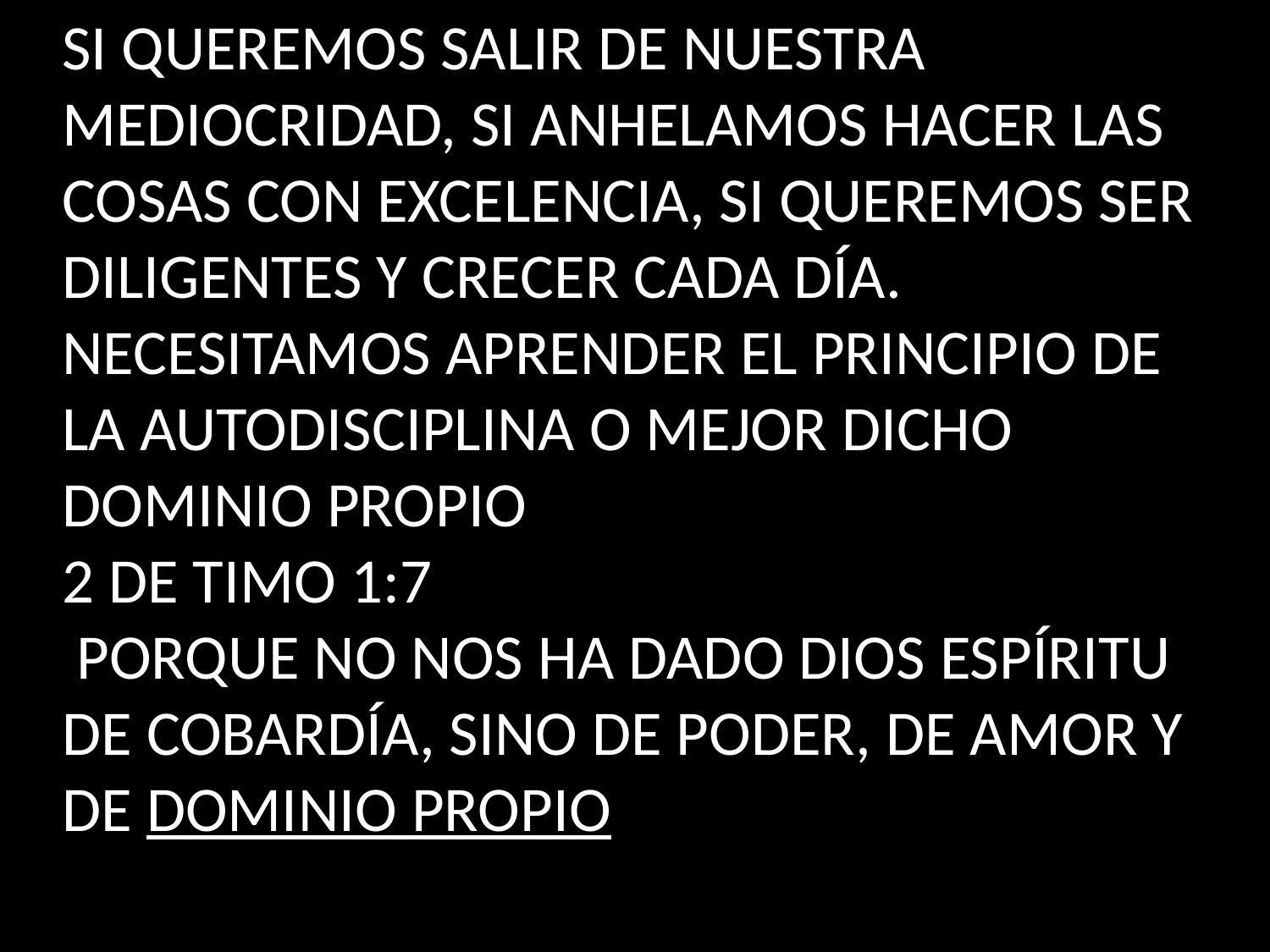

SI QUEREMOS SALIR DE NUESTRA MEDIOCRIDAD, SI ANHELAMOS HACER LAS COSAS CON EXCELENCIA, SI QUEREMOS SER DILIGENTES Y CRECER CADA DÍA. NECESITAMOS APRENDER EL PRINCIPIO DE LA AUTODISCIPLINA O MEJOR DICHO DOMINIO PROPIO
2 DE TIMO 1:7
 PORQUE NO NOS HA DADO DIOS ESPÍRITU DE COBARDÍA, SINO DE PODER, DE AMOR Y DE DOMINIO PROPIO